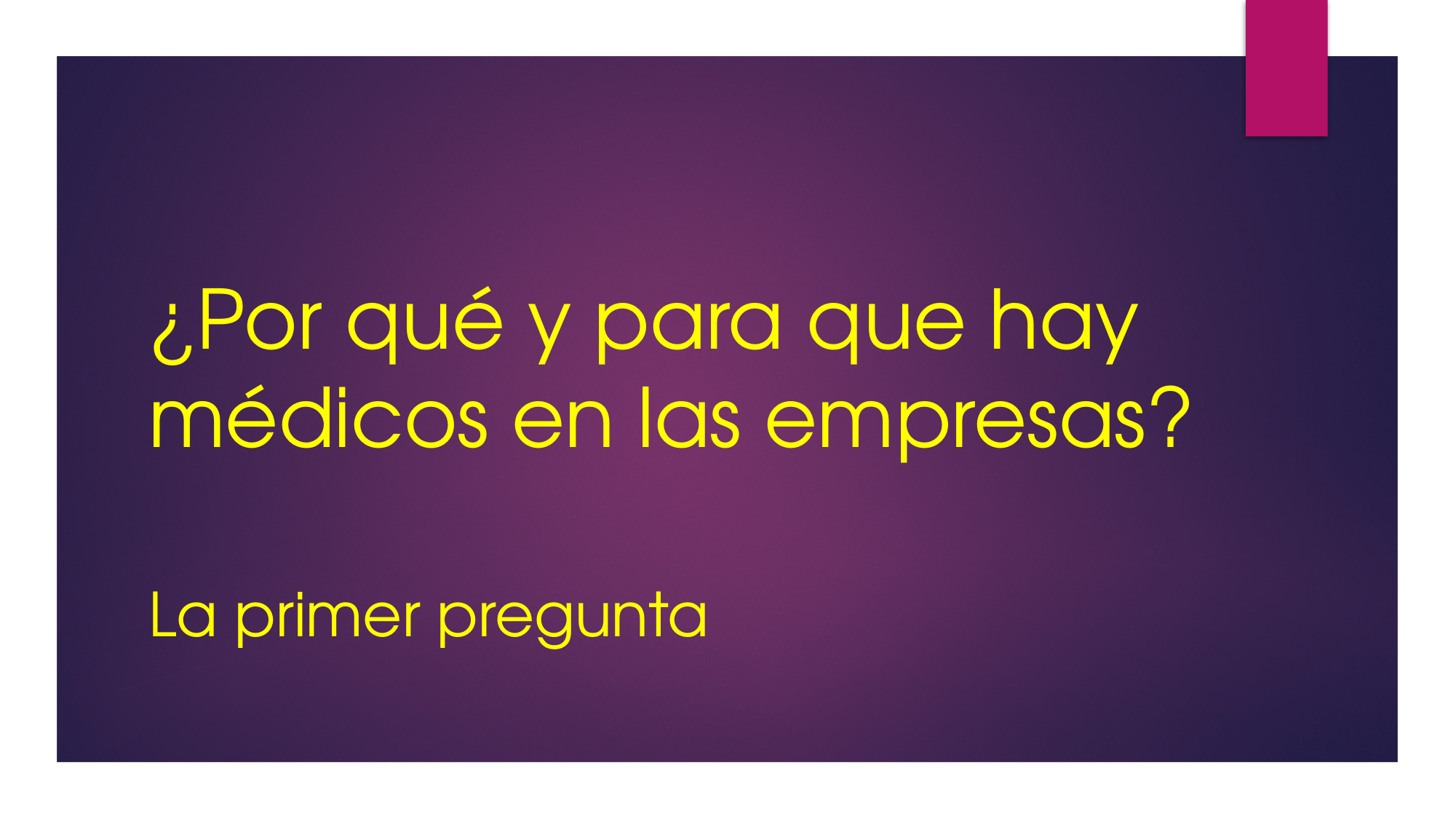

# ¿Por qué y para que hay médicos en las empresas?
La primer pregunta